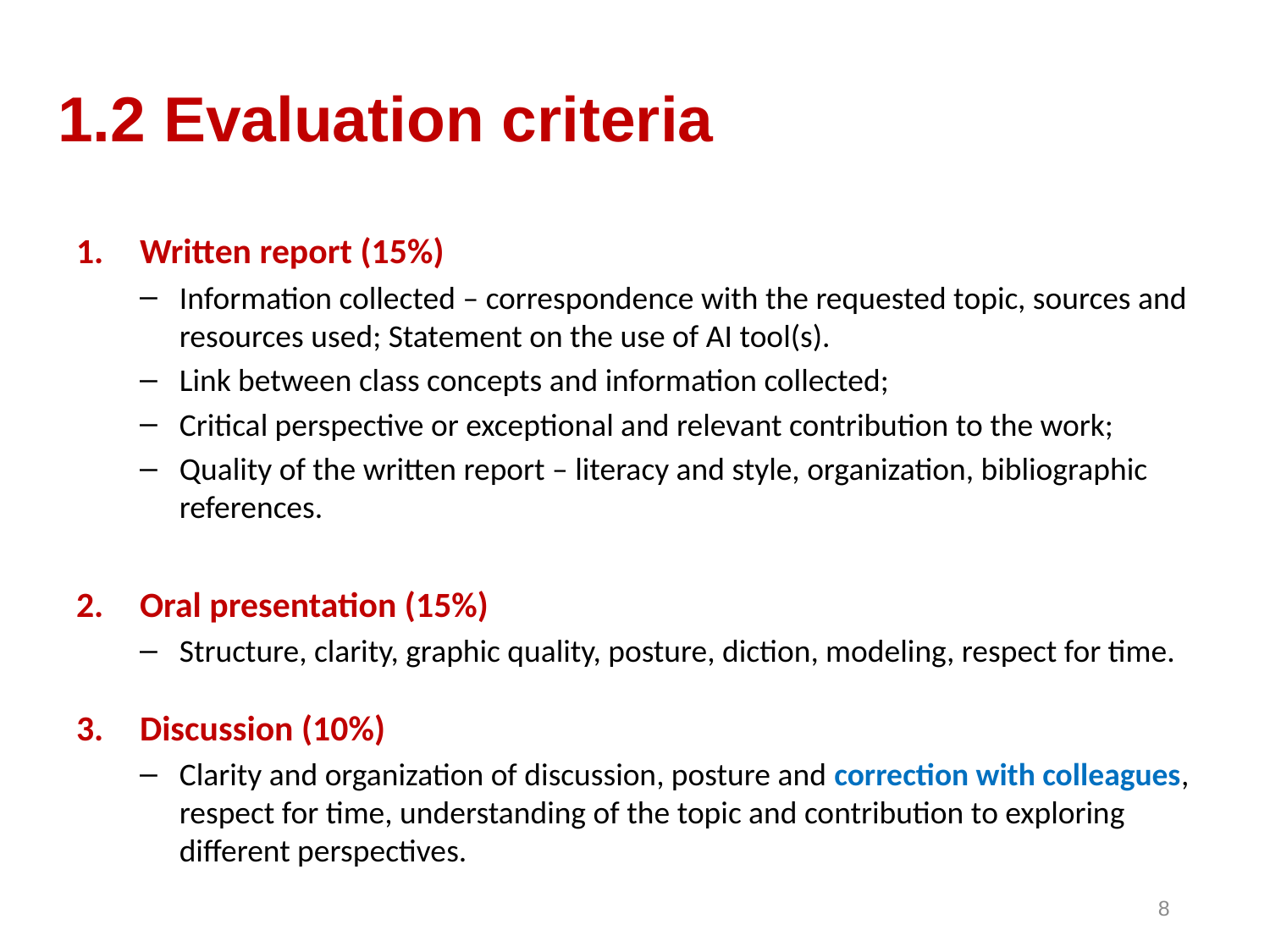

# 1.2 Evaluation criteria
Written report (15%)
Information collected – correspondence with the requested topic, sources and resources used; Statement on the use of AI tool(s).
Link between class concepts and information collected;
Critical perspective or exceptional and relevant contribution to the work;
Quality of the written report – literacy and style, organization, bibliographic references.

Oral presentation (15%)
Structure, clarity, graphic quality, posture, diction, modeling, respect for time.

Discussion (10%)
Clarity and organization of discussion, posture and correction with colleagues, respect for time, understanding of the topic and contribution to exploring different perspectives.
8